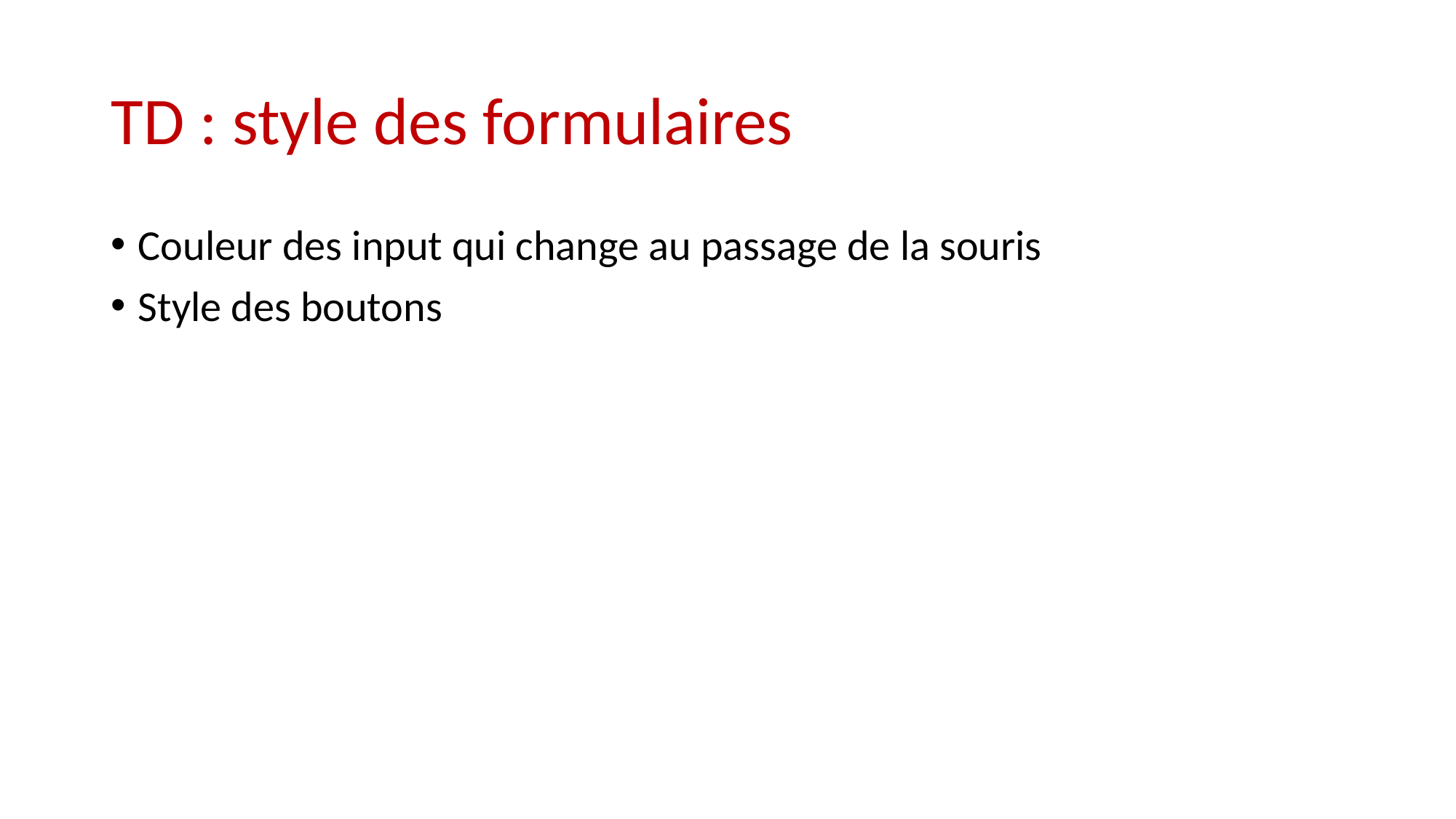

# TD : style des formulaires
Couleur des input qui change au passage de la souris
Style des boutons